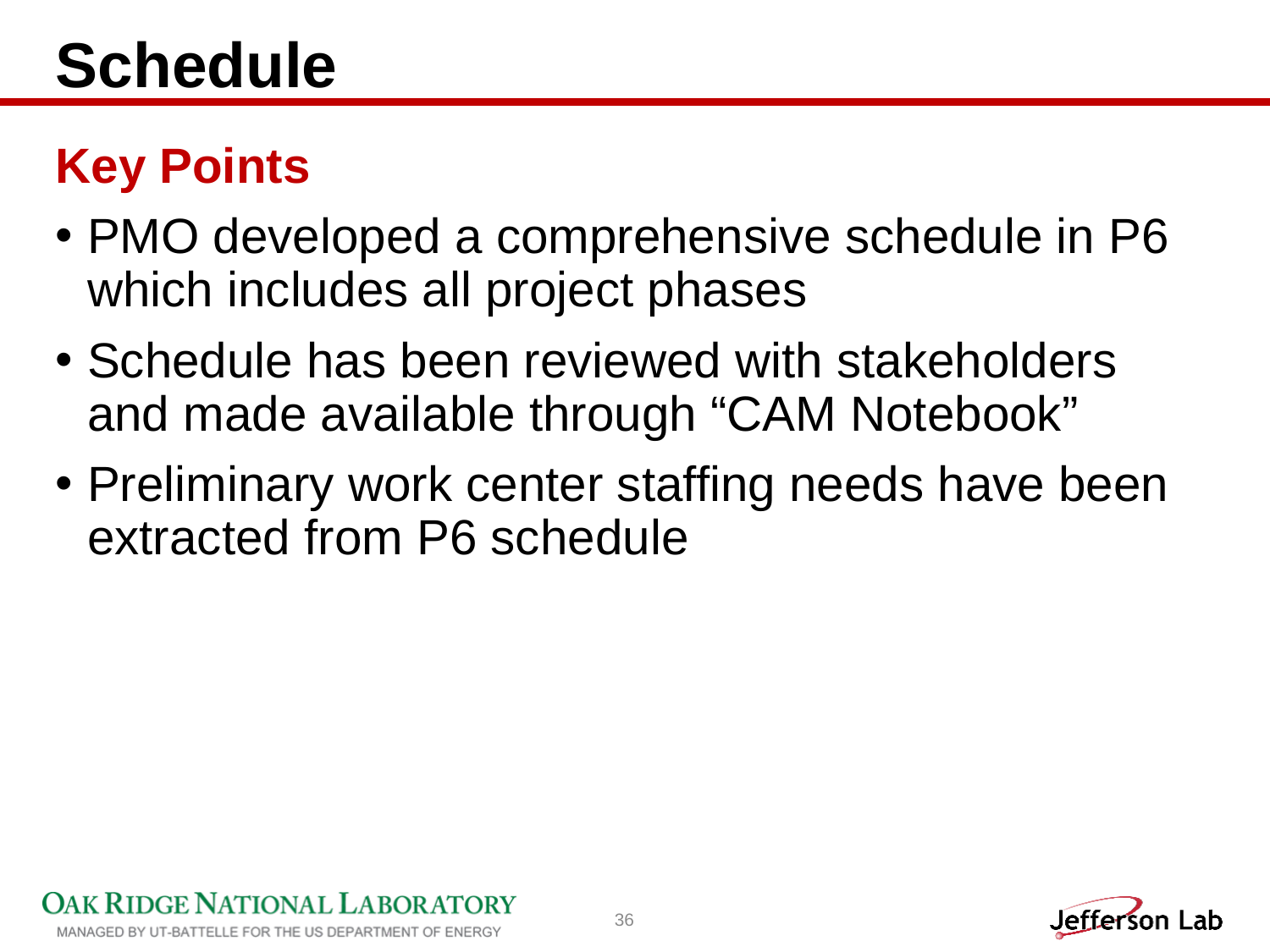

# Schedule
Key Points
PMO developed a comprehensive schedule in P6 which includes all project phases
Schedule has been reviewed with stakeholders and made available through “CAM Notebook”
Preliminary work center staffing needs have been extracted from P6 schedule
36